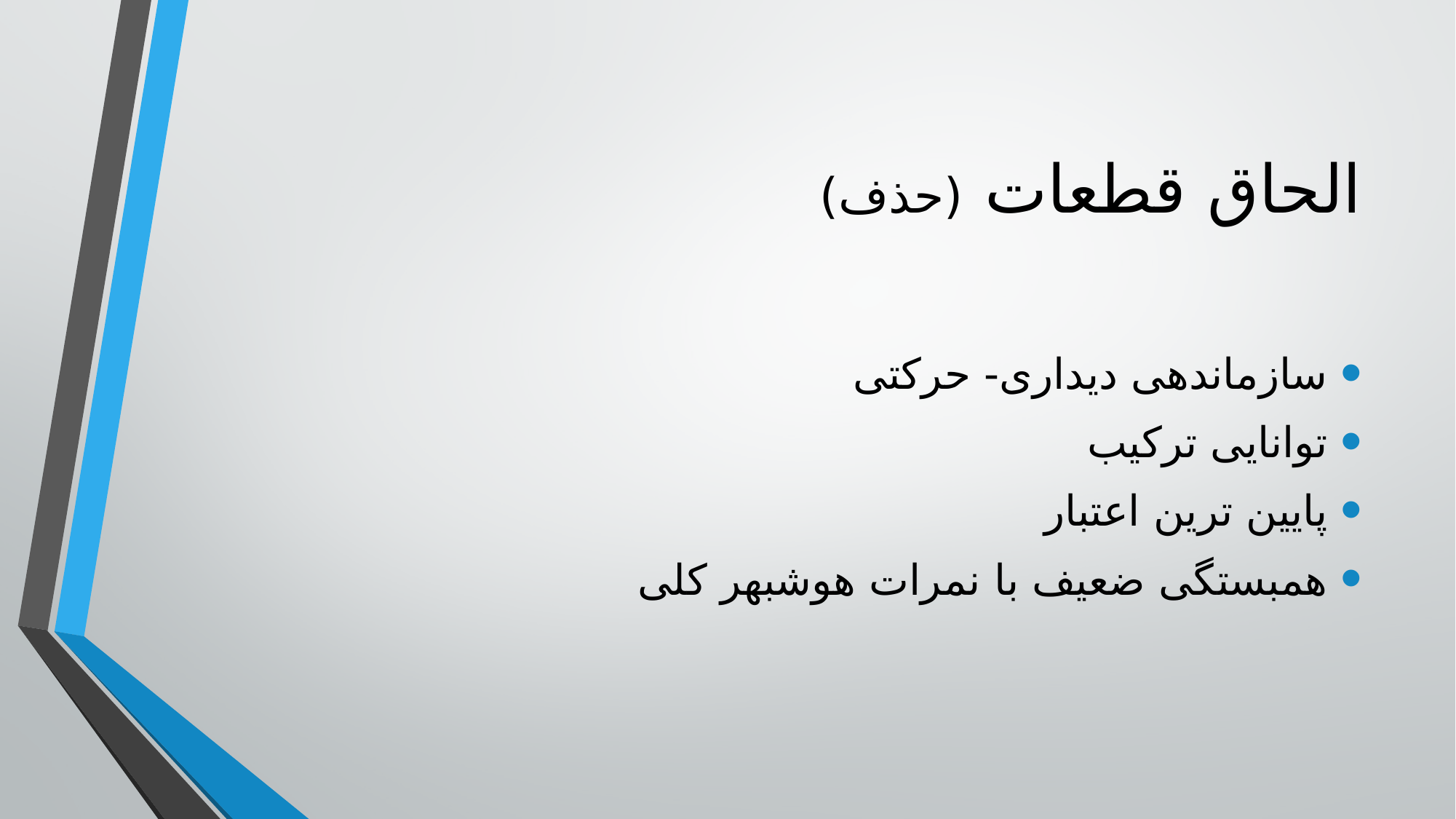

# الحاق قطعات (حذف)
سازماندهی دیداری- حرکتی
توانایی ترکیب
پایین ترین اعتبار
همبستگی ضعیف با نمرات هوشبهر کلی